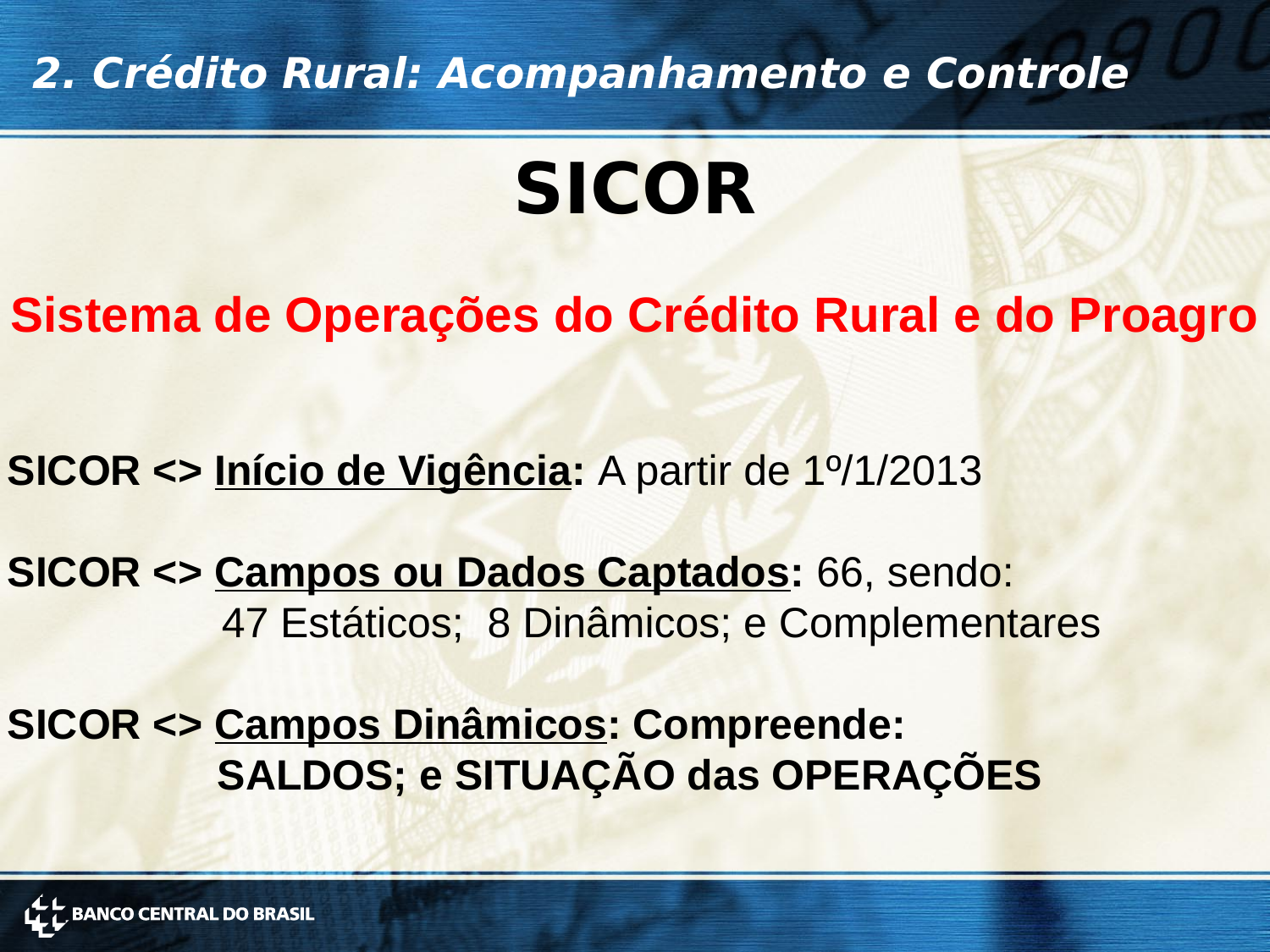

2. Crédito Rural: Acompanhamento e Controle
SICOR
Sistema de Operações do Crédito Rural e do Proagro

SICOR <> Início de Vigência: A partir de 1º/1/2013

SICOR <> Campos ou Dados Captados: 66, sendo:
  47 Estáticos;  8 Dinâmicos; e Complementares

SICOR <> Campos Dinâmicos: Compreende:
	       SALDOS; e SITUAÇÃO das OPERAÇÕES